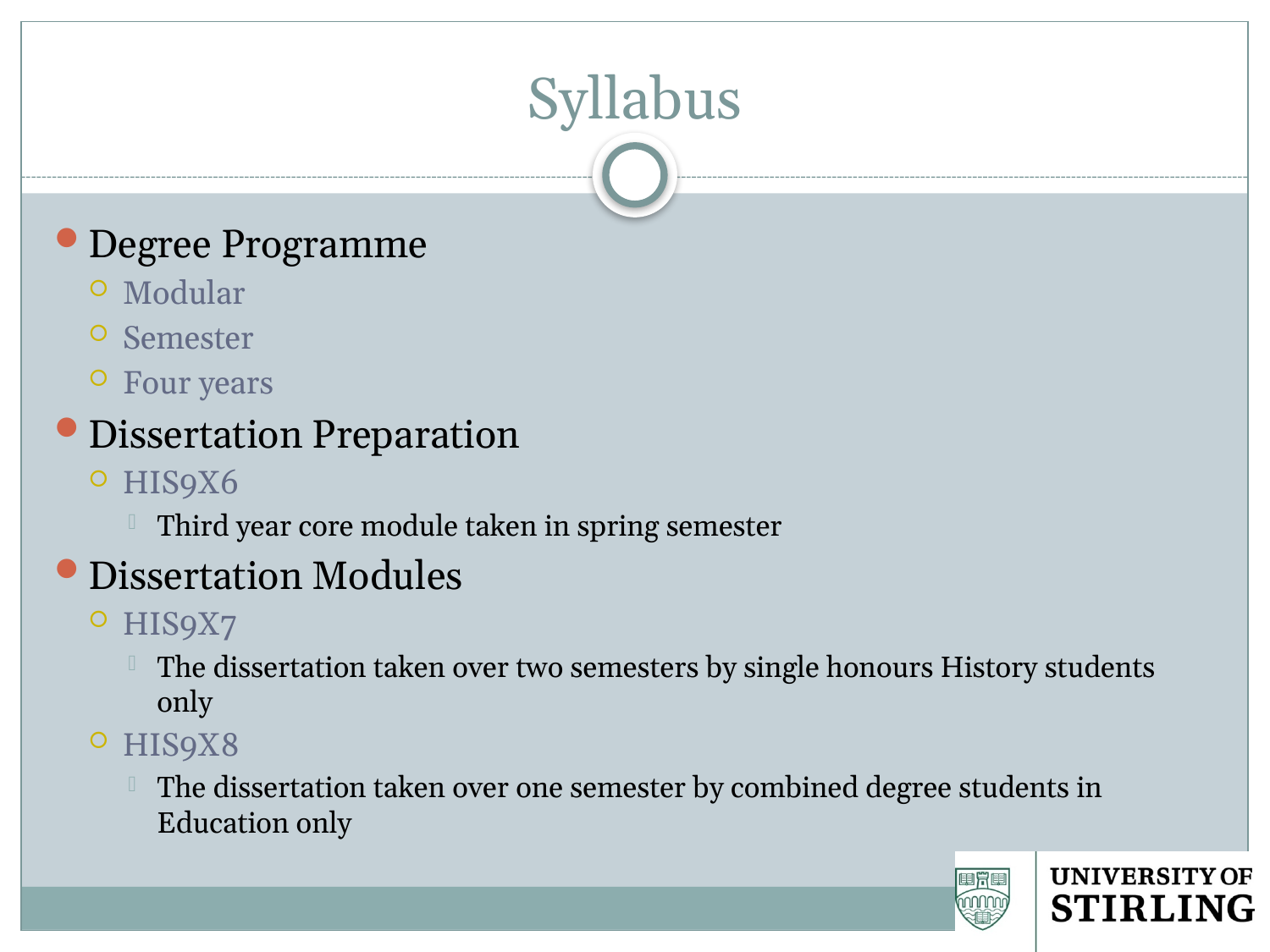

# Syllabus
Degree Programme
Modular
Semester
Four years
Dissertation Preparation
HIS9X6
Third year core module taken in spring semester
Dissertation Modules
HIS9X7
The dissertation taken over two semesters by single honours History students only
HIS9X8
The dissertation taken over one semester by combined degree students in Education only